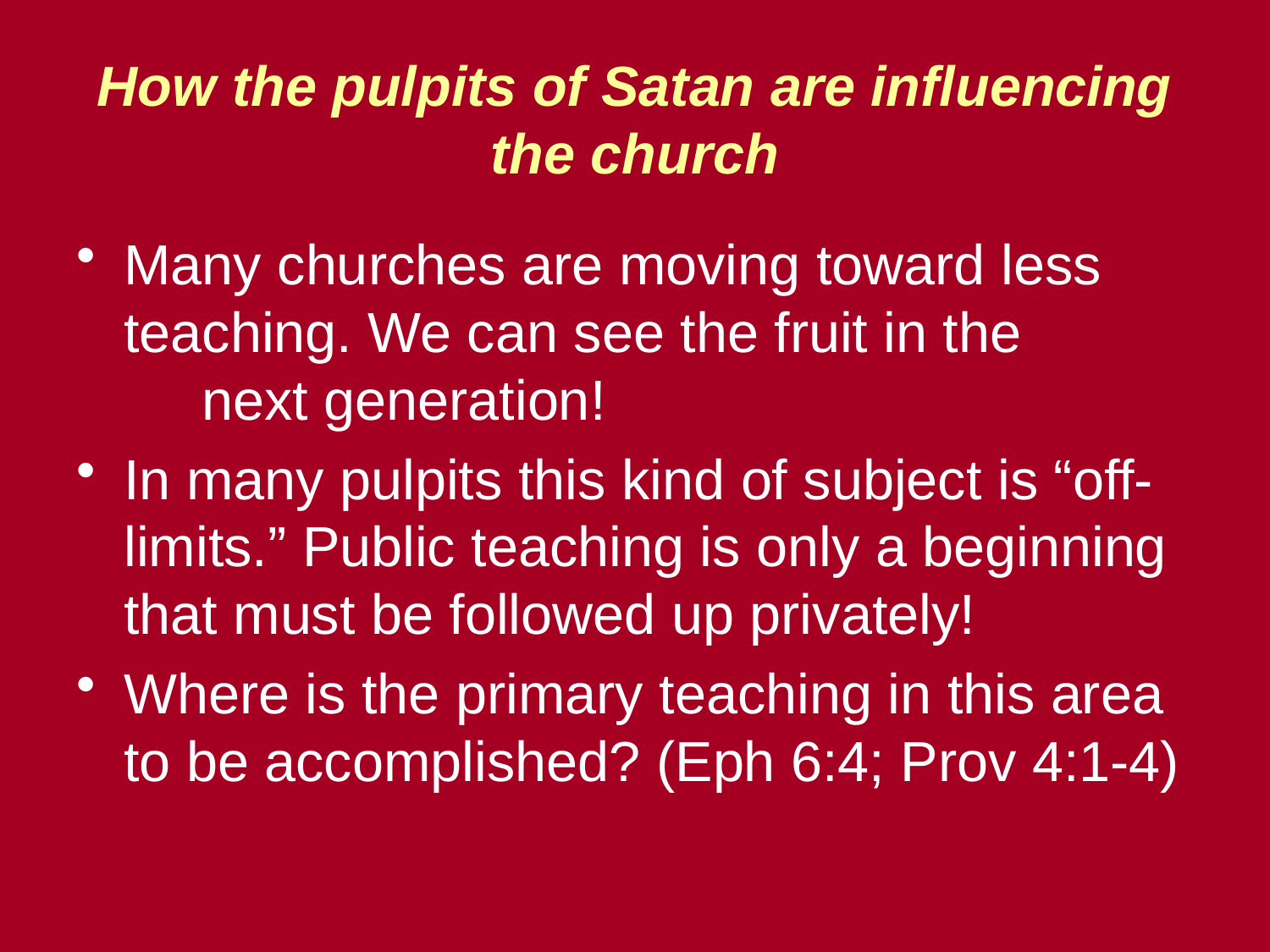

# How the pulpits of Satan are influencing the church
Many churches are moving toward less teaching. We can see the fruit in the                next generation!
In many pulpits this kind of subject is “off-limits.” Public teaching is only a beginning that must be followed up privately!
Where is the primary teaching in this area to be accomplished? (Eph 6:4; Prov 4:1-4)